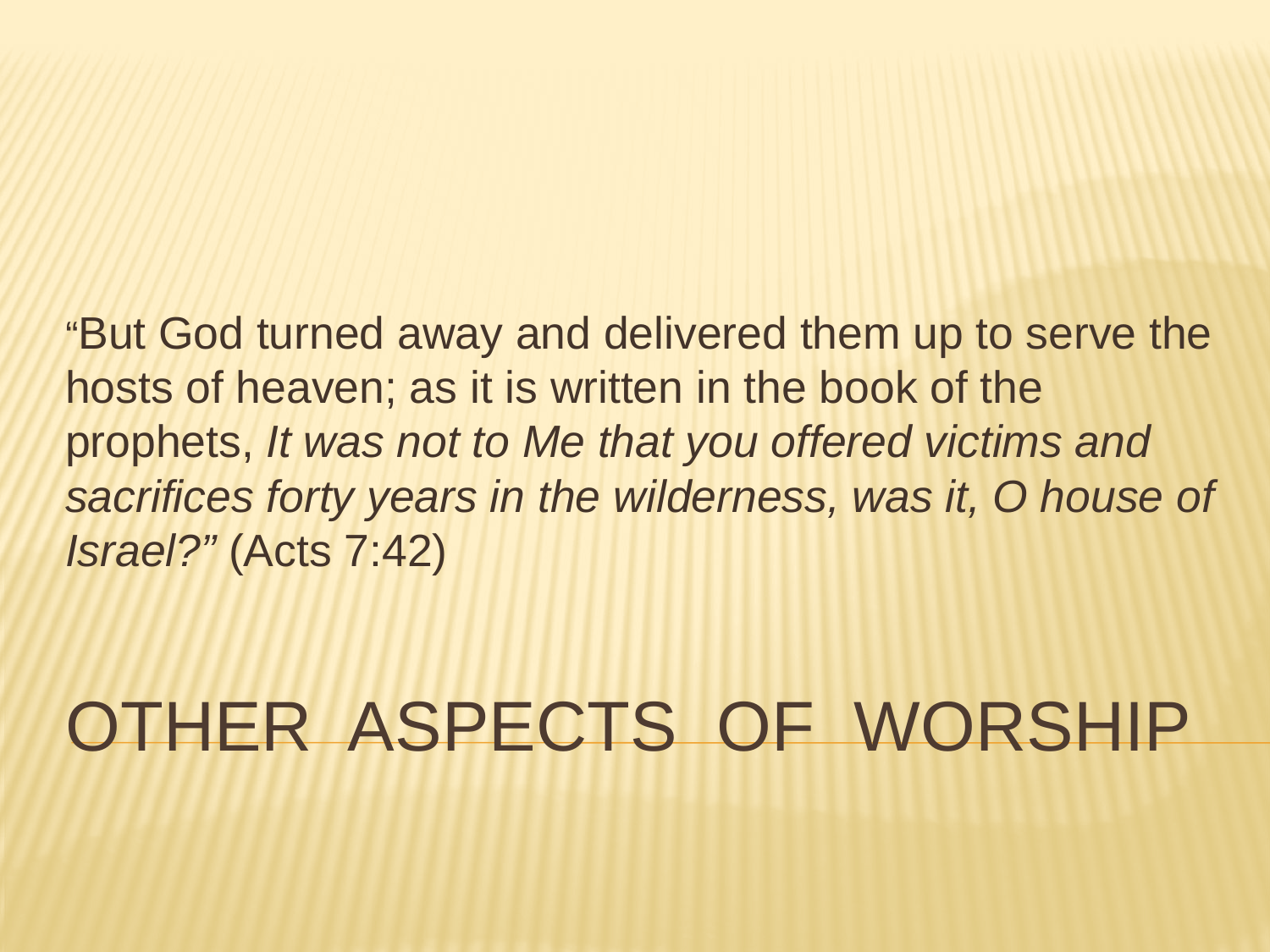

“But God turned away and delivered them up to serve the hosts of heaven; as it is written in the book of the prophets, It was not to Me that you offered victims and sacrifices forty years in the wilderness, was it, O house of Israel?” (Acts 7:42)
# OTHER  ASPECTS  OF  WORSHIP